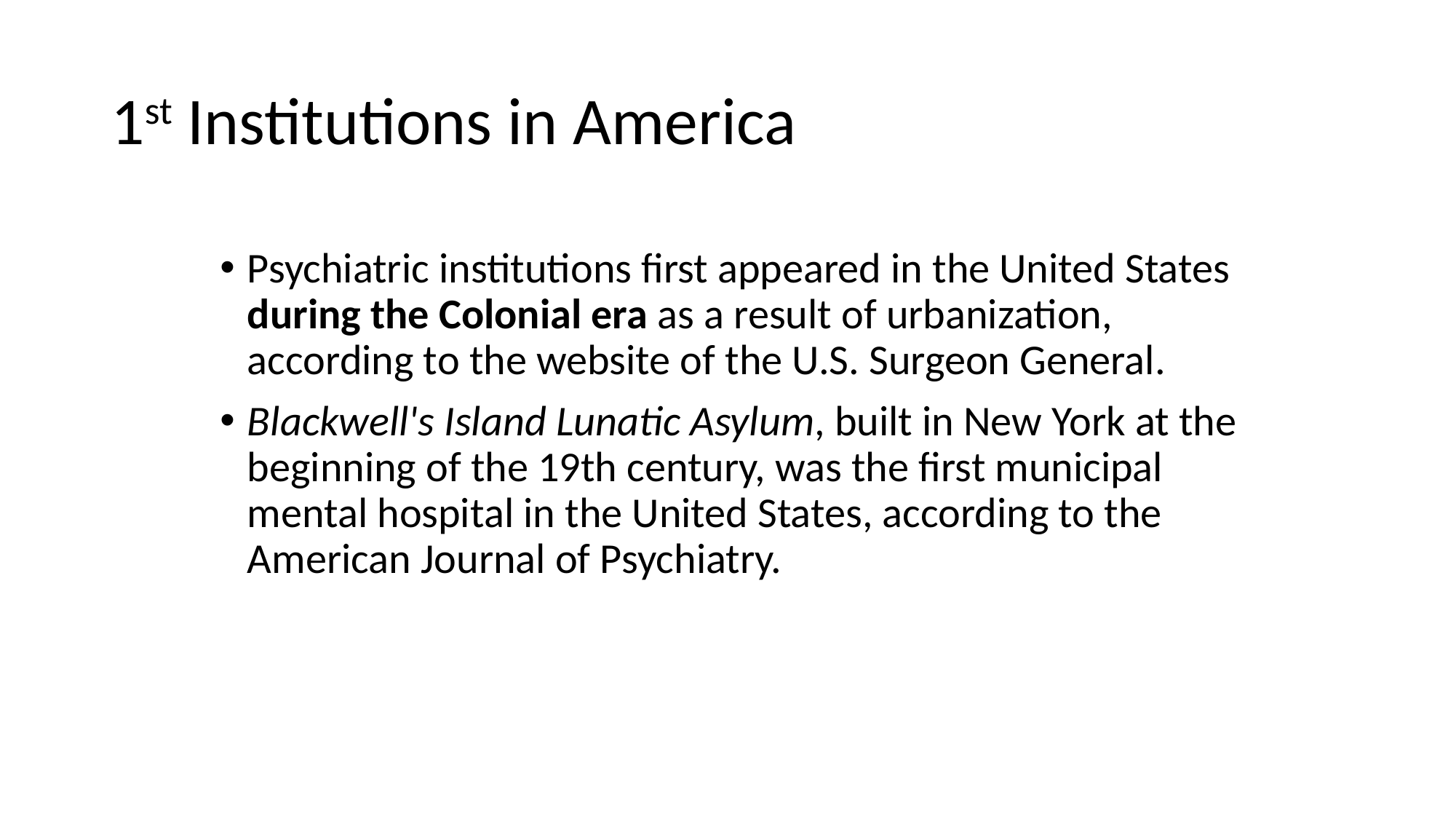

# 1st Institutions in America
Psychiatric institutions first appeared in the United States during the Colonial era as a result of urbanization, according to the website of the U.S. Surgeon General.
Blackwell's Island Lunatic Asylum, built in New York at the beginning of the 19th century, was the first municipal mental hospital in the United States, according to the American Journal of Psychiatry.